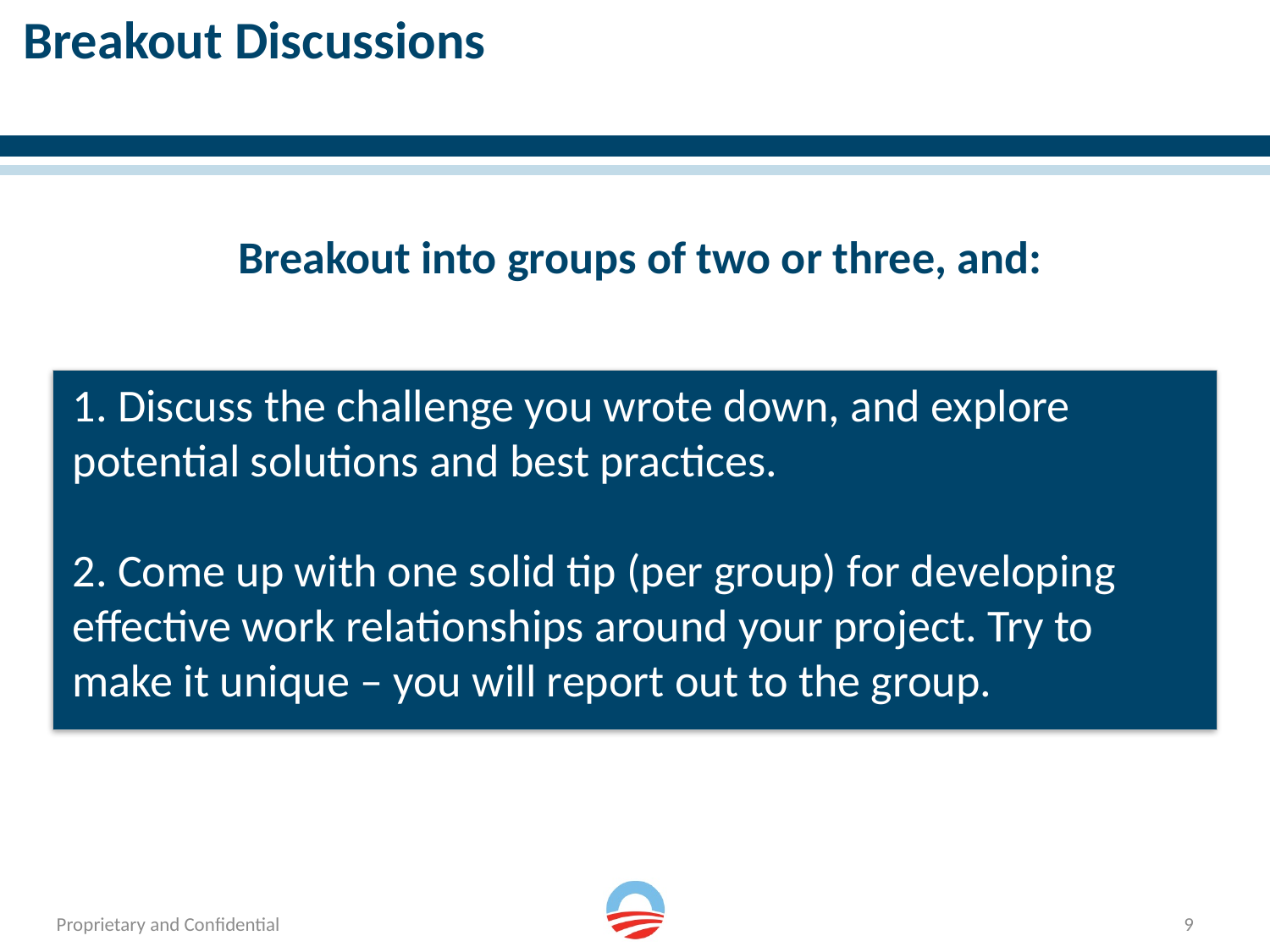

# Breakout Discussions
Breakout into groups of two or three, and:
1. Discuss the challenge you wrote down, and explore potential solutions and best practices.

2. Come up with one solid tip (per group) for developing effective work relationships around your project. Try to make it unique – you will report out to the group.
9